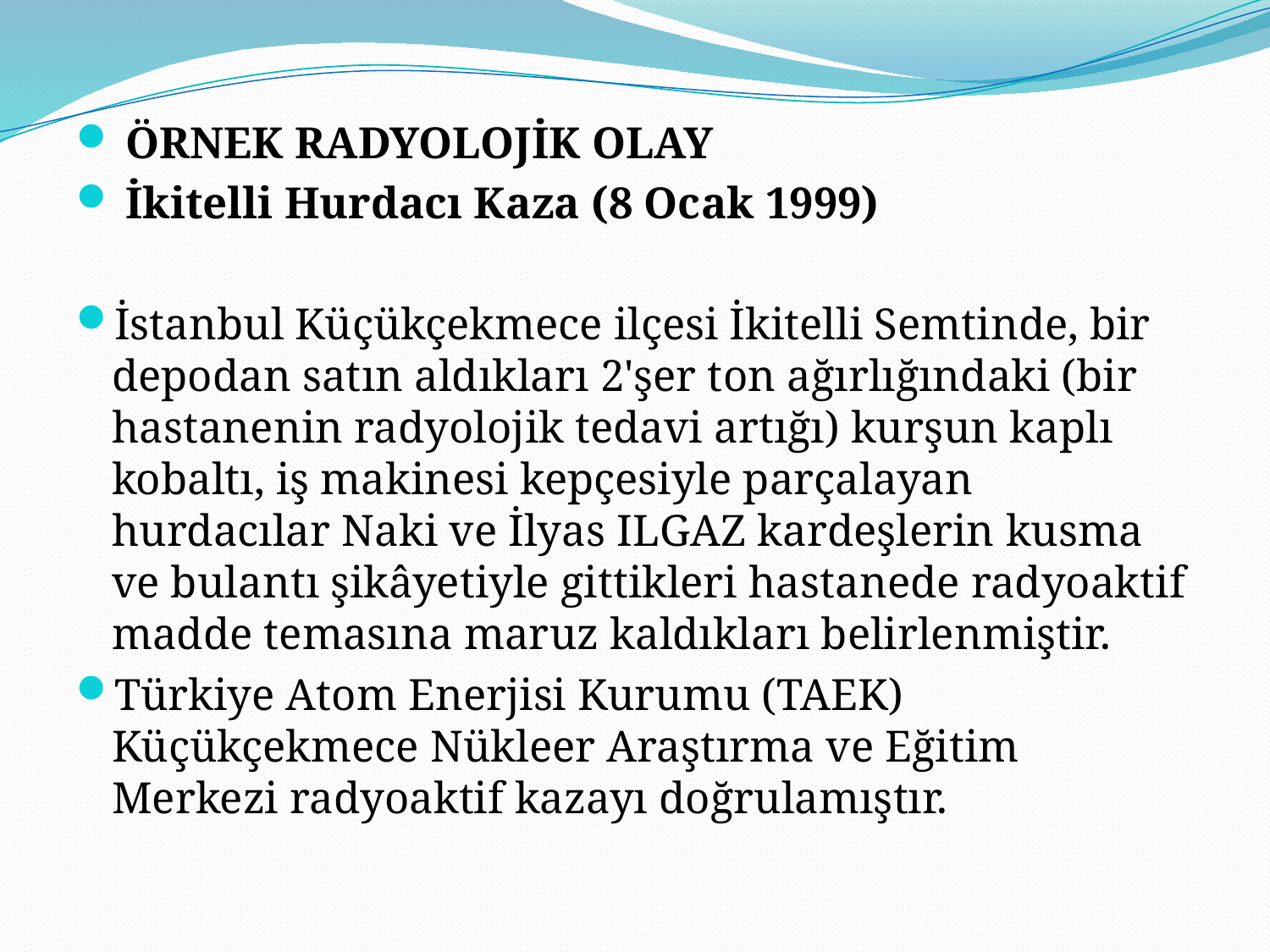

ÖRNEK RADYOLOJİK OLAY
 İkitelli Hurdacı Kaza (8 Ocak 1999)

İstanbul Küçükçekmece ilçesi İkitelli Semtinde, bir depodan satın aldıkları 2'şer ton ağırlığındaki (bir hastanenin radyolojik tedavi artığı) kurşun kaplı kobaltı, iş makinesi kepçesiyle parçalayan hurdacılar Naki ve İlyas ILGAZ kardeşlerin kusma ve bulantı şikâyetiyle gittikleri hastanede radyoaktif madde temasına maruz kaldıkları belirlenmiştir.
Türkiye Atom Enerjisi Kurumu (TAEK) Küçükçekmece Nükleer Araştırma ve Eğitim Merkezi radyoaktif kazayı doğrulamıştır.